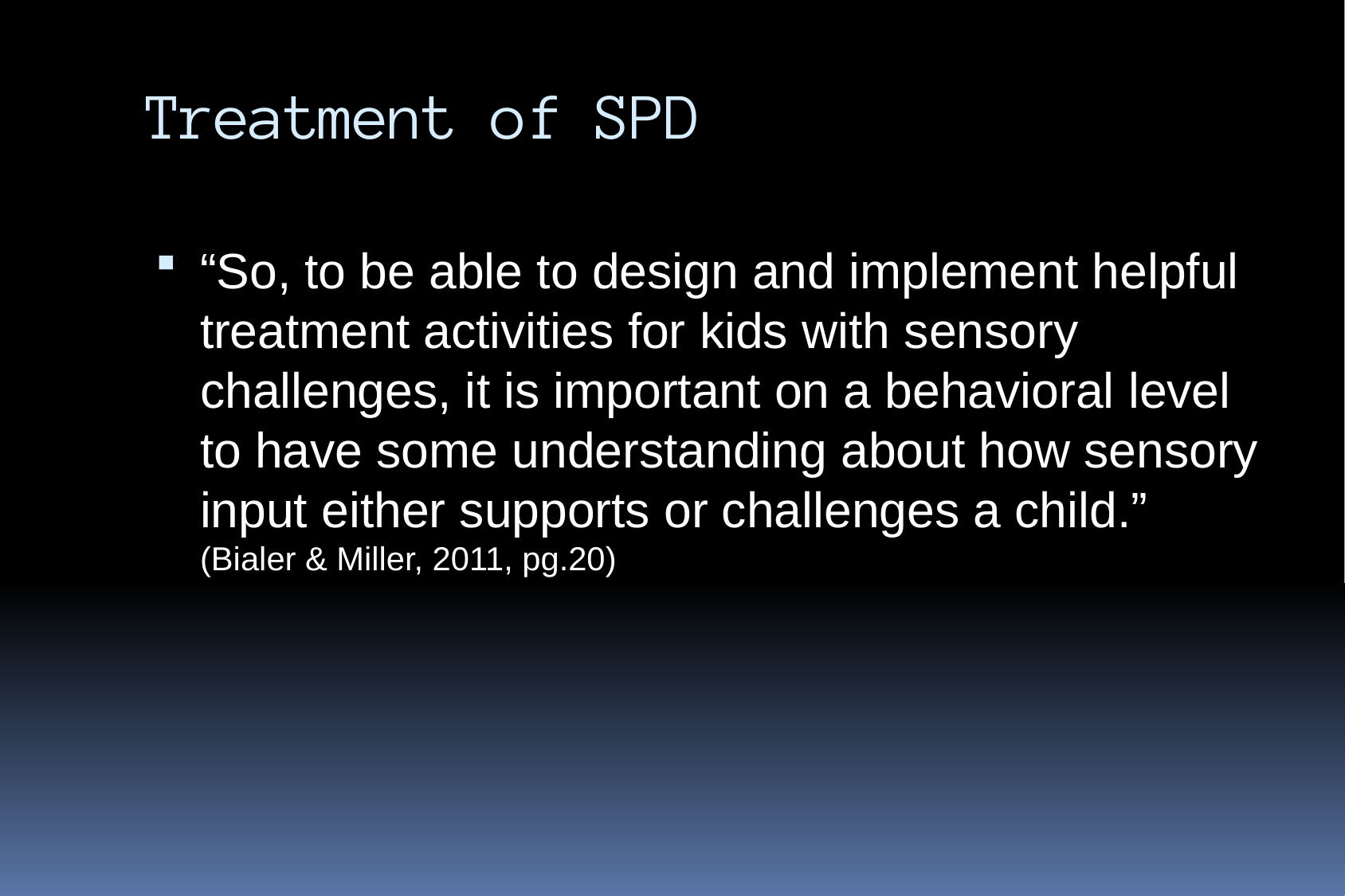

# Treatment of SPD
“So, to be able to design and implement helpful treatment activities for kids with sensory challenges, it is important on a behavioral level to have some understanding about how sensory input either supports or challenges a child.”  (Bialer & Miller, 2011, pg.20)